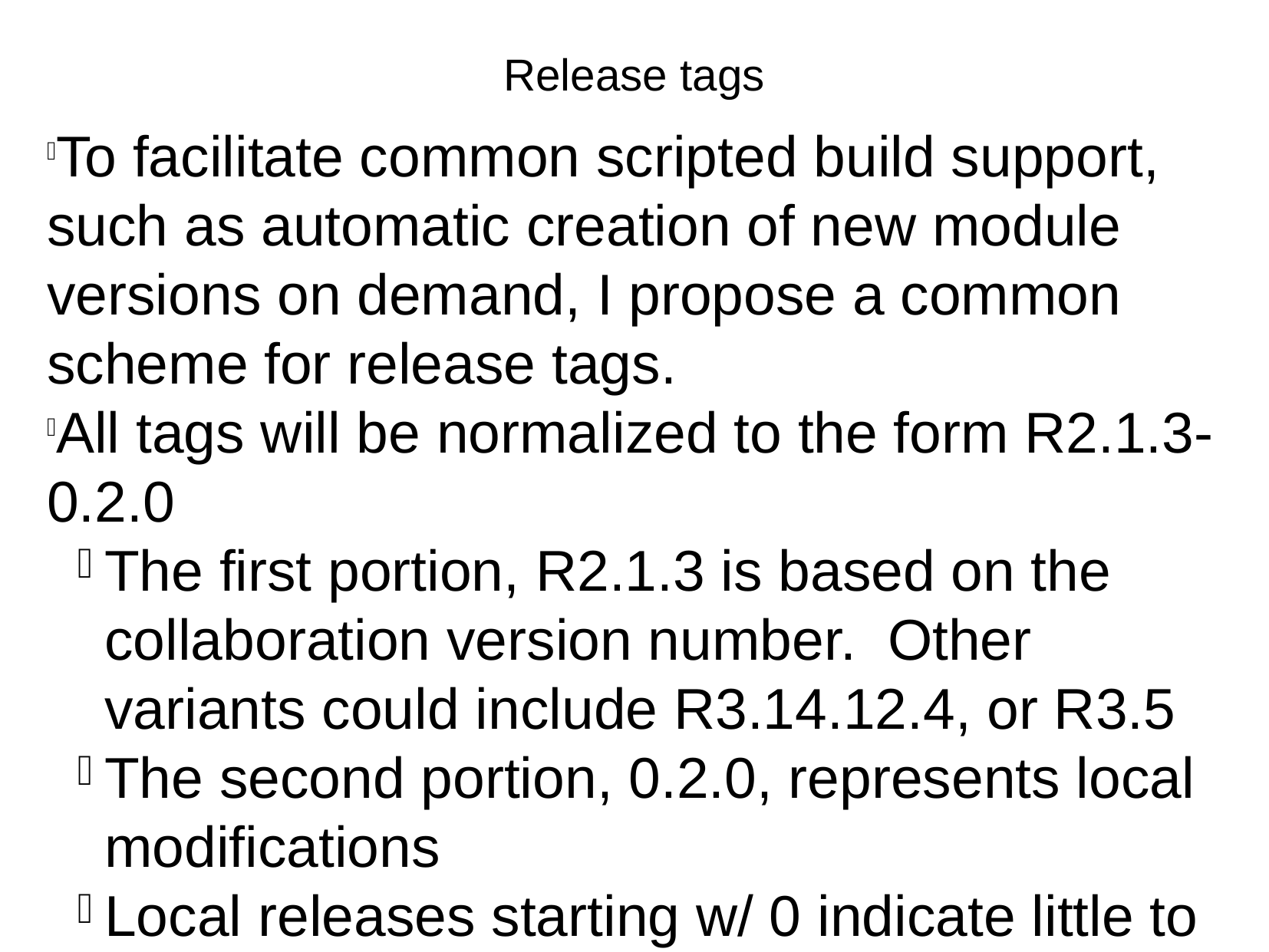

Release tags
To facilitate common scripted build support, such as automatic creation of new module versions on demand, I propose a common scheme for release tags.
All tags will be normalized to the form R2.1.3-0.2.0
The first portion, R2.1.3 is based on the collaboration version number.  Other variants could include R3.14.12.4, or R3.5
The second portion, 0.2.0, represents local modifications
Local releases starting w/ 0 indicate little to no changes vs collab and are generated from a branch named R2.1.3-0.branch
Local releases starting w/ 1 indicate at least one major change and are generated from a branch named R2.1.3-1.branch
Higher numbered release branches can be created as needed.  For example, if both LCLS and PCDS have introduced different features/fixes to the same module.
The second number in the local release indicates a change in the src or build settings, not including module dependencies.   Any changes to compilation flags and/or cross compiles should also increment this 2nd number.
The final number will be incremented as needed by build scripts to create new module versions which only differ by their dependencies.   i.e. A new version of asyn is released and a script could create, tag, and build new releases of modules which depend on asyn by updating the appropriate version number in configure/RELEASE.local.
If a module release can be built locally w/ only the addition of a RELEASE.local file by the epics checkout script to specify EPICS_BASE, it would get the tag R2.1.3-0.0.0